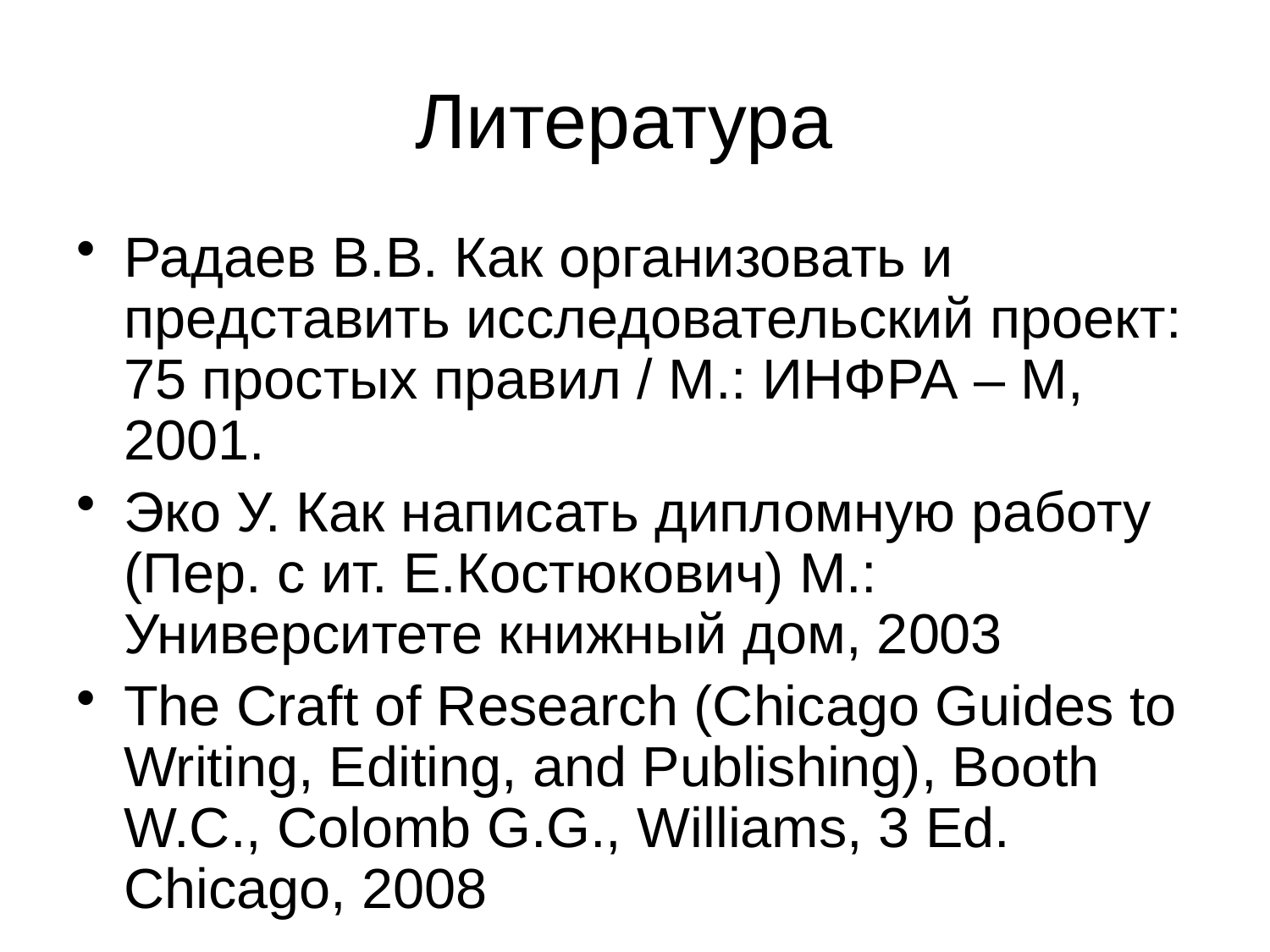

# Литература
Радаев В.В. Как организовать и представить исследовательский проект: 75 простых правил / М.: ИНФРА – М, 2001.
Эко У. Как написать дипломную работу (Пер. с ит. Е.Костюкович) М.: Университете книжный дом, 2003
The Craft of Research (Chicago Guides to Writing, Editing, and Publishing), Booth W.C., Colomb G.G., Williams, 3 Ed. Chicago, 2008